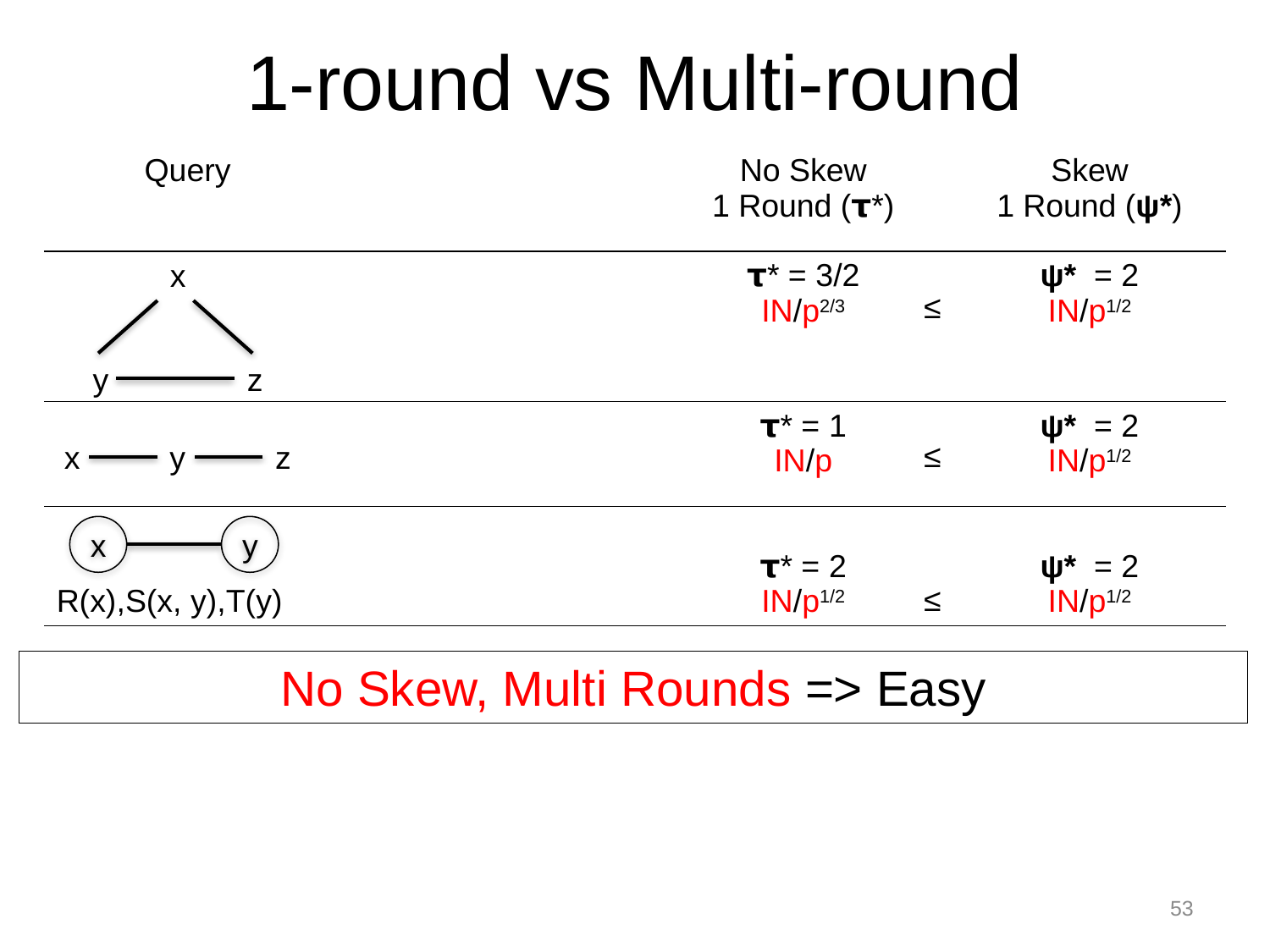

1-round vs Multi-round
| Query |  | No Skew 1 Round (𝞃\*) | Skew 1 Round (ψ\*) |
| --- | --- | --- | --- |
|  |  | 𝞃\* = 3/2 IN/p2/3 | ψ\* = 2 IN/p1/2 |
|  |  | 𝞃\* = 1 IN/p | ψ\* = 2 IN/p1/2 |
|  |  | 𝞃\* = 2 IN/p1/2 | ψ\* = 2 IN/p1/2 |
x
y
z
≤
≤
x
y
z
x
y
R(x),S(x, y),T(y)
≤
No Skew, Multi Rounds => Easy
53